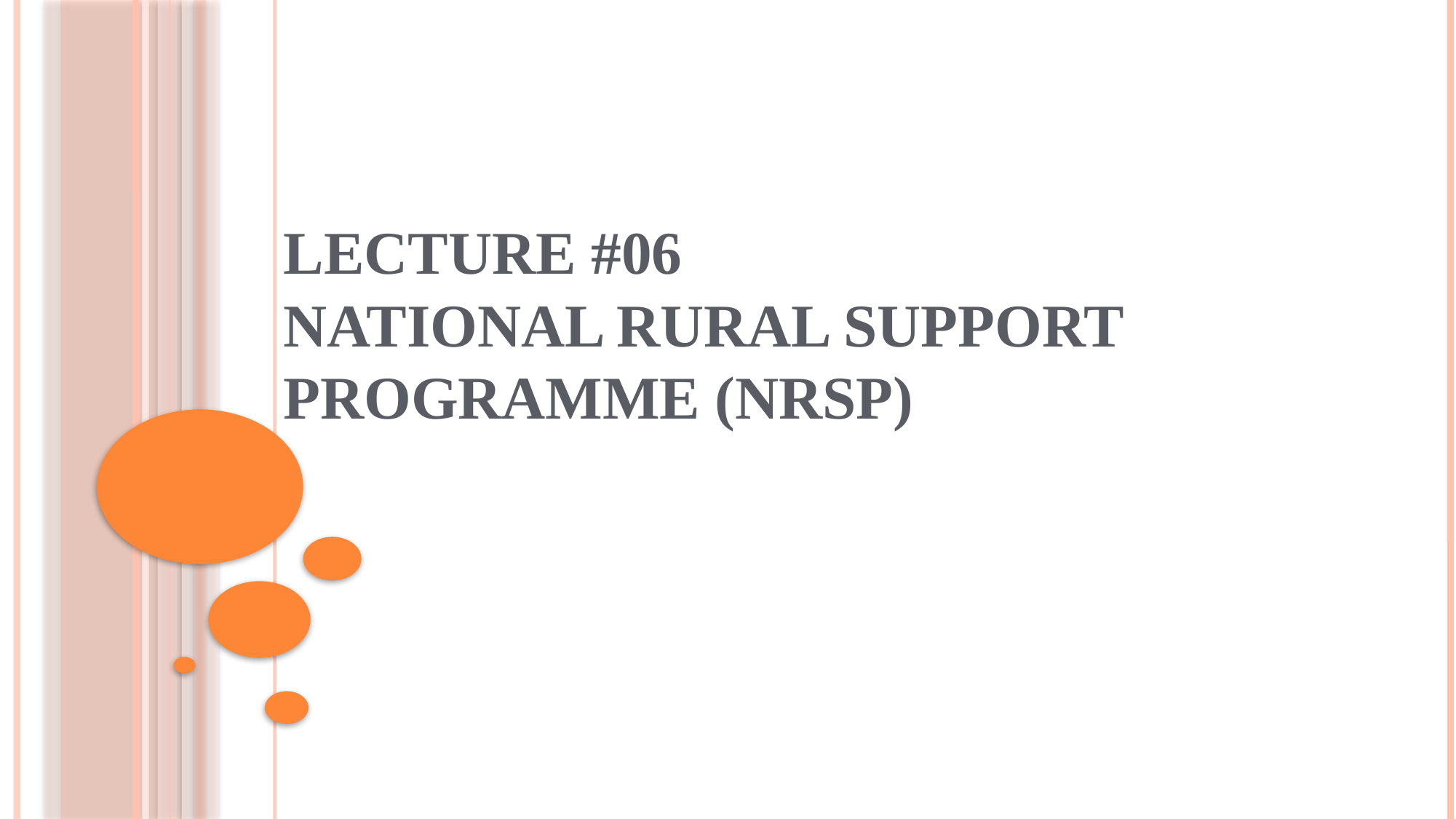

# LECTURE #06 NATIONAL RURAL SUPPORT PROGRAMME (NRSP)